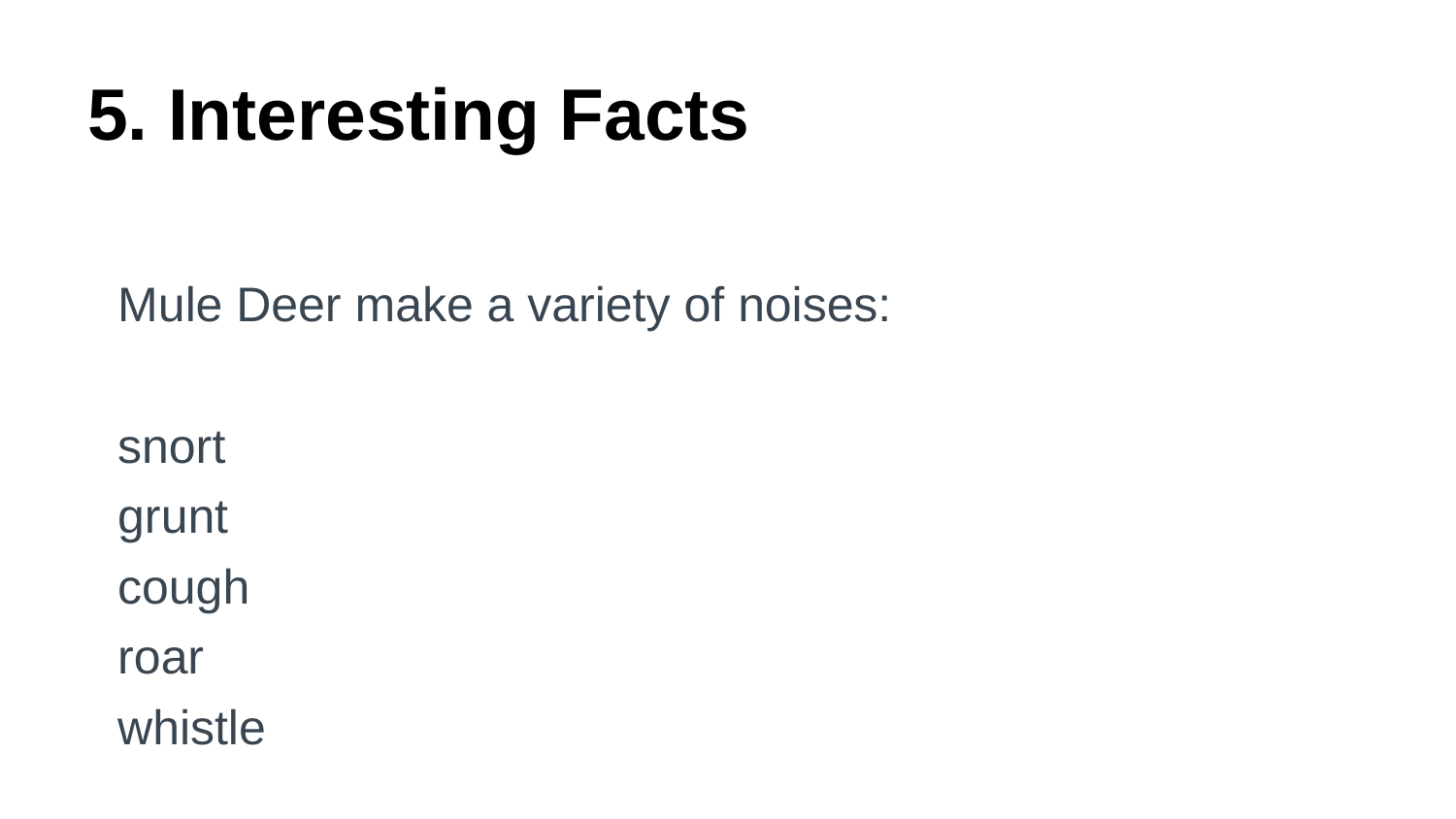

# 5. Interesting Facts

Mule Deer make a variety of noises:

snort
grunt
cough
roar
whistle